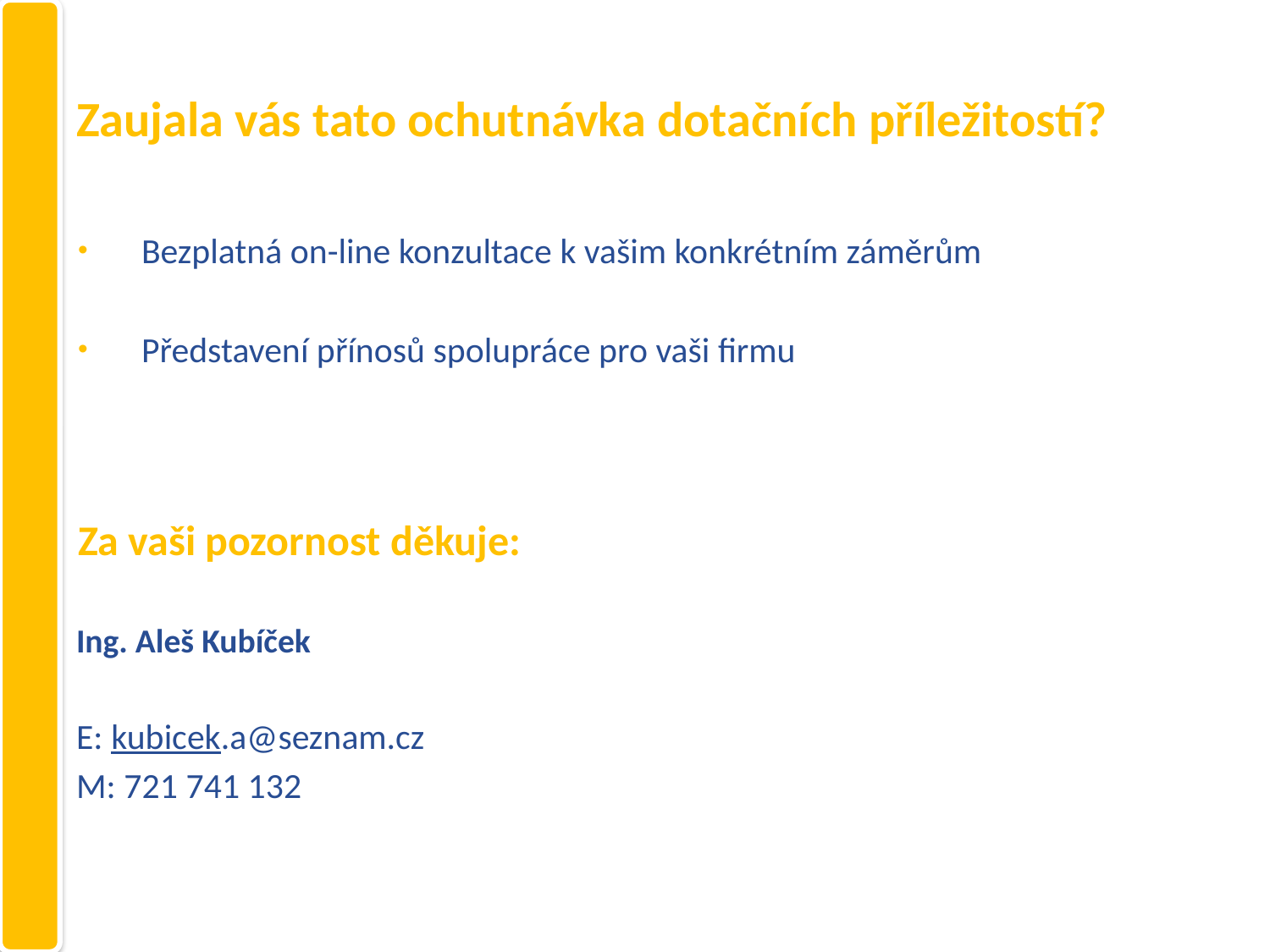

# Zaujala vás tato ochutnávka dotačních příležitostí?
Bezplatná on-line konzultace k vašim konkrétním záměrům

Představení přínosů spolupráce pro vaši firmu

Za vaši pozornost děkuje:

Ing. Aleš Kubíček

E: kubicek.a@seznam.cz
M: 721 741 132